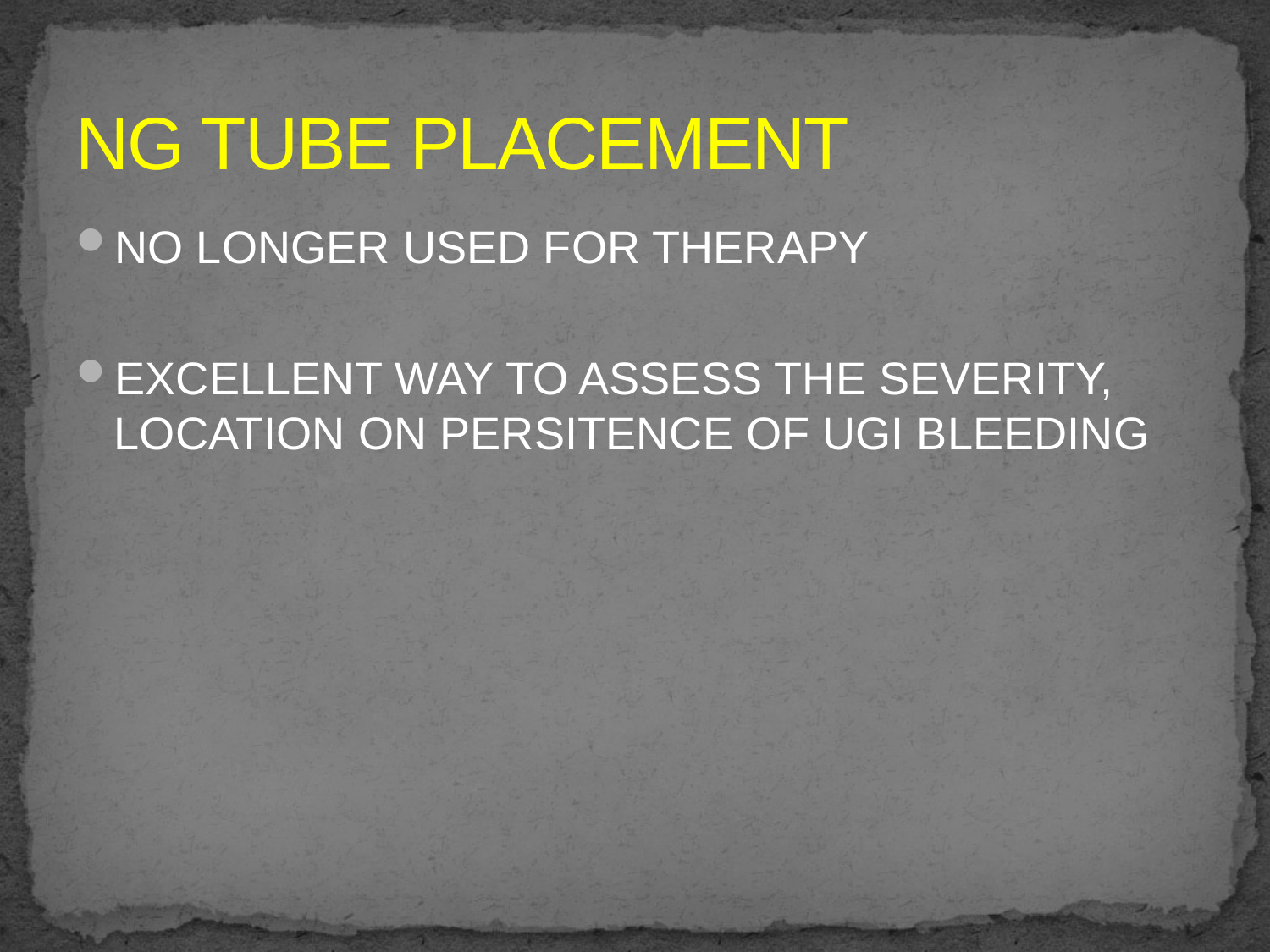

# NG TUBE PLACEMENT
NO LONGER USED FOR THERAPY

EXCELLENT WAY TO ASSESS THE SEVERITY, LOCATION ON PERSITENCE OF UGI BLEEDING